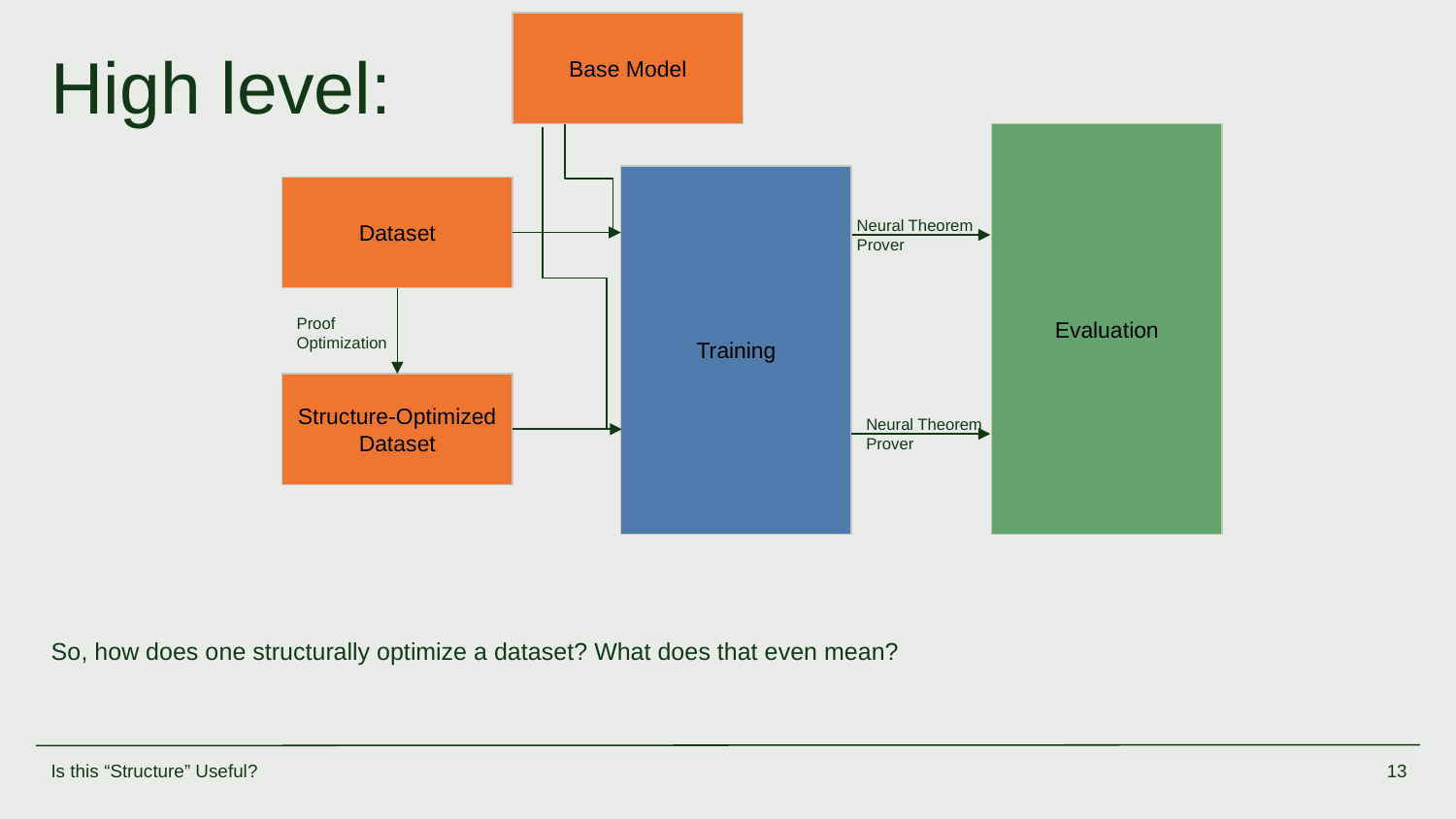

Base Model
# High level:
Evaluation
Training
Dataset
Neural Theorem Prover
Proof Optimization
Structure-Optimized Dataset
Neural Theorem Prover
So, how does one structurally optimize a dataset? What does that even mean?
Is this “Structure” Useful?
13